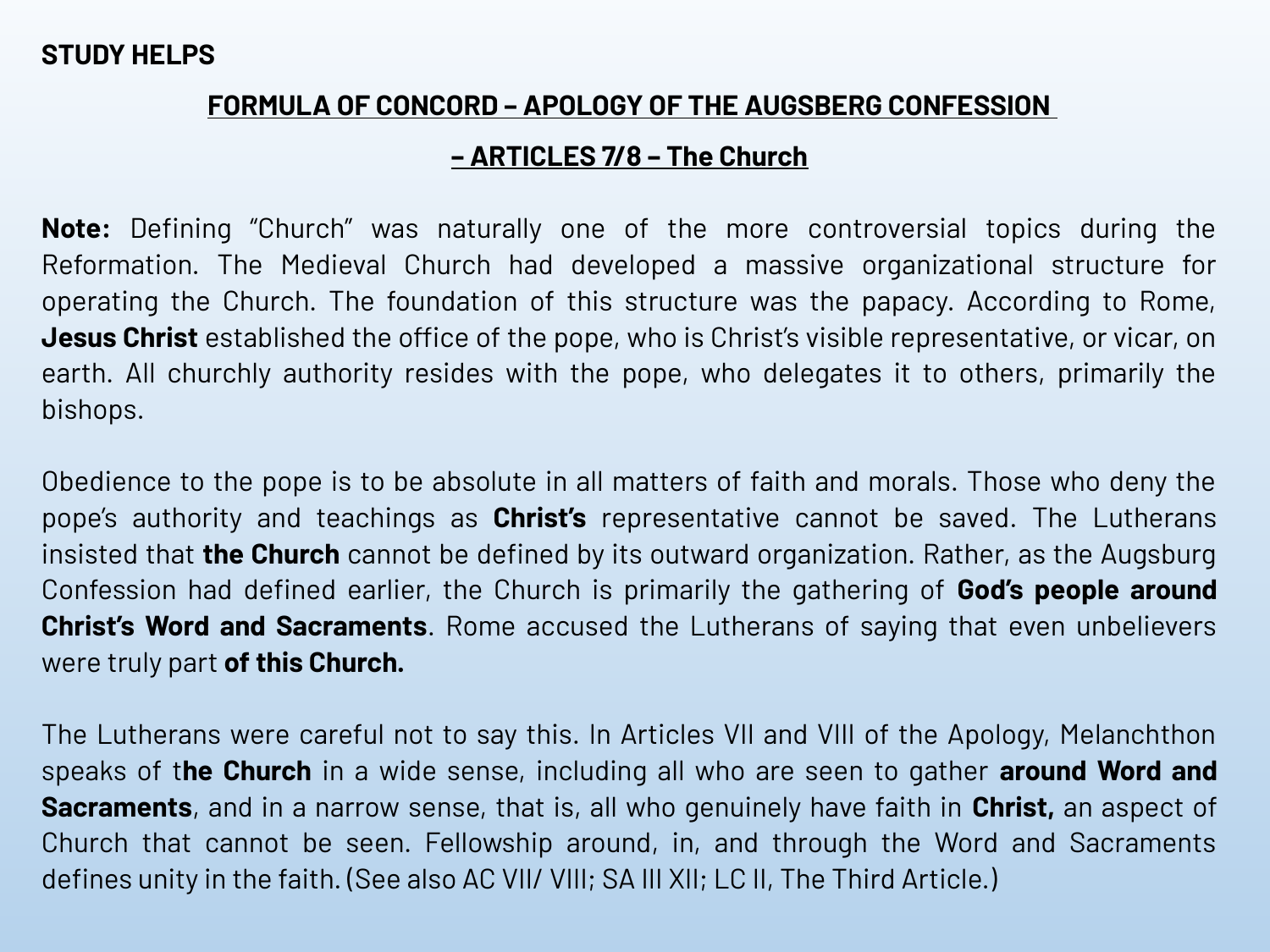

STUDY HELPS
 FORMULA OF CONCORD – APOLOGY OF THE AUGSBERG CONFESSION
– ARTICLES 7/8 – The Church

Note: Defining “Church” was naturally one of the more controversial topics during the Reformation. The Medieval Church had developed a massive organizational structure for operating the Church. The foundation of this structure was the papacy. According to Rome, Jesus Christ established the office of the pope, who is Christ’s visible representative, or vicar, on earth. All churchly authority resides with the pope, who delegates it to others, primarily the bishops.

Obedience to the pope is to be absolute in all matters of faith and morals. Those who deny the pope’s authority and teachings as Christ’s representative cannot be saved. The Lutherans insisted that the Church cannot be defined by its outward organization. Rather, as the Augsburg Confession had defined earlier, the Church is primarily the gathering of God’s people around Christ’s Word and Sacraments. Rome accused the Lutherans of saying that even unbelievers were truly part of this Church.

The Lutherans were careful not to say this. In Articles VII and VIII of the Apology, Melanchthon speaks of the Church in a wide sense, including all who are seen to gather around Word and Sacraments, and in a narrow sense, that is, all who genuinely have faith in Christ, an aspect of Church that cannot be seen. Fellowship around, in, and through the Word and Sacraments defines unity in the faith. (See also AC VII/ VIII; SA III XII; LC II, The Third Article.)